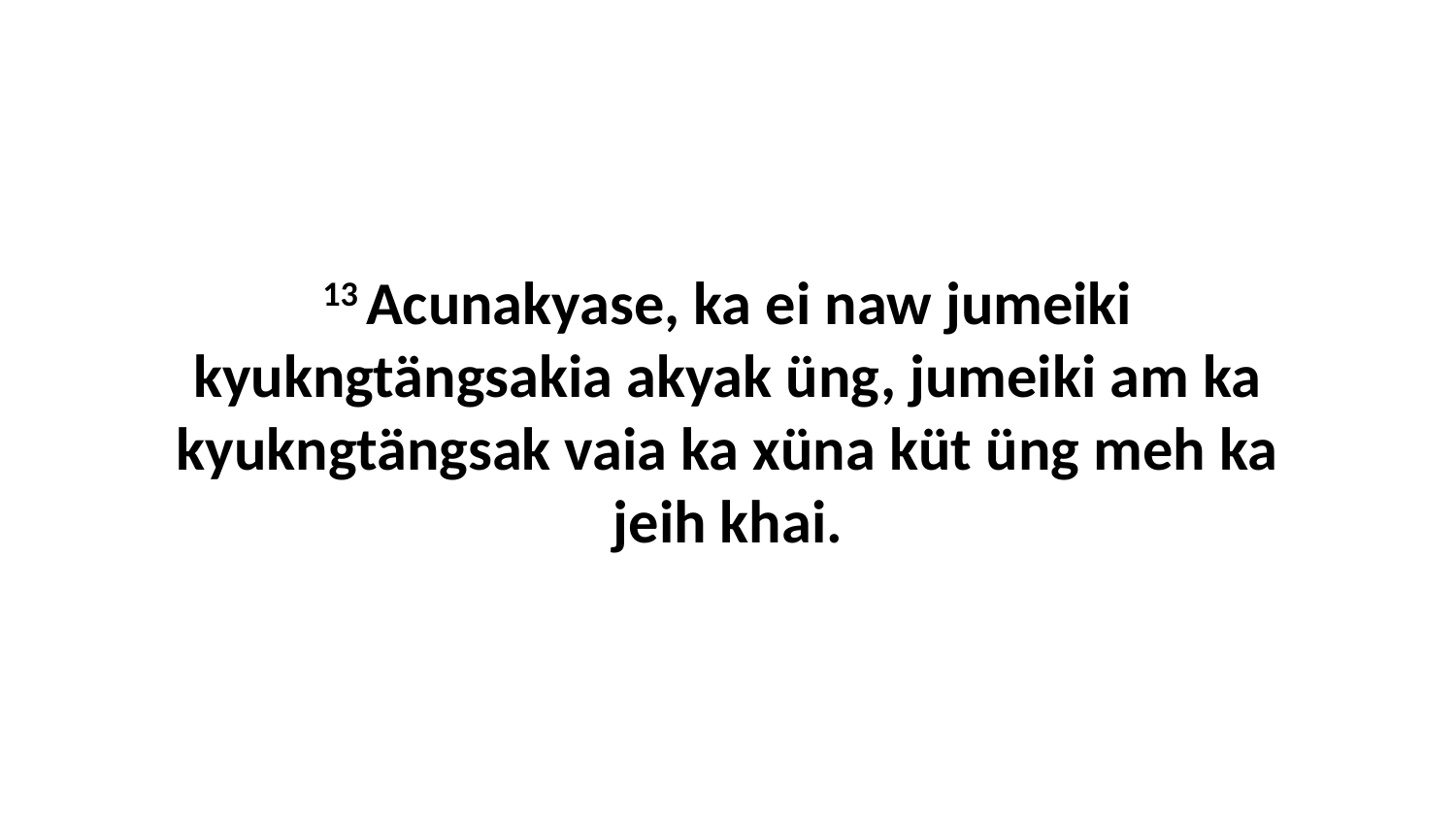

13 Acunakyase, ka ei naw jumeiki kyukngtängsakia akyak üng, jumeiki am ka kyukngtängsak vaia ka xüna küt üng meh ka jeih khai.